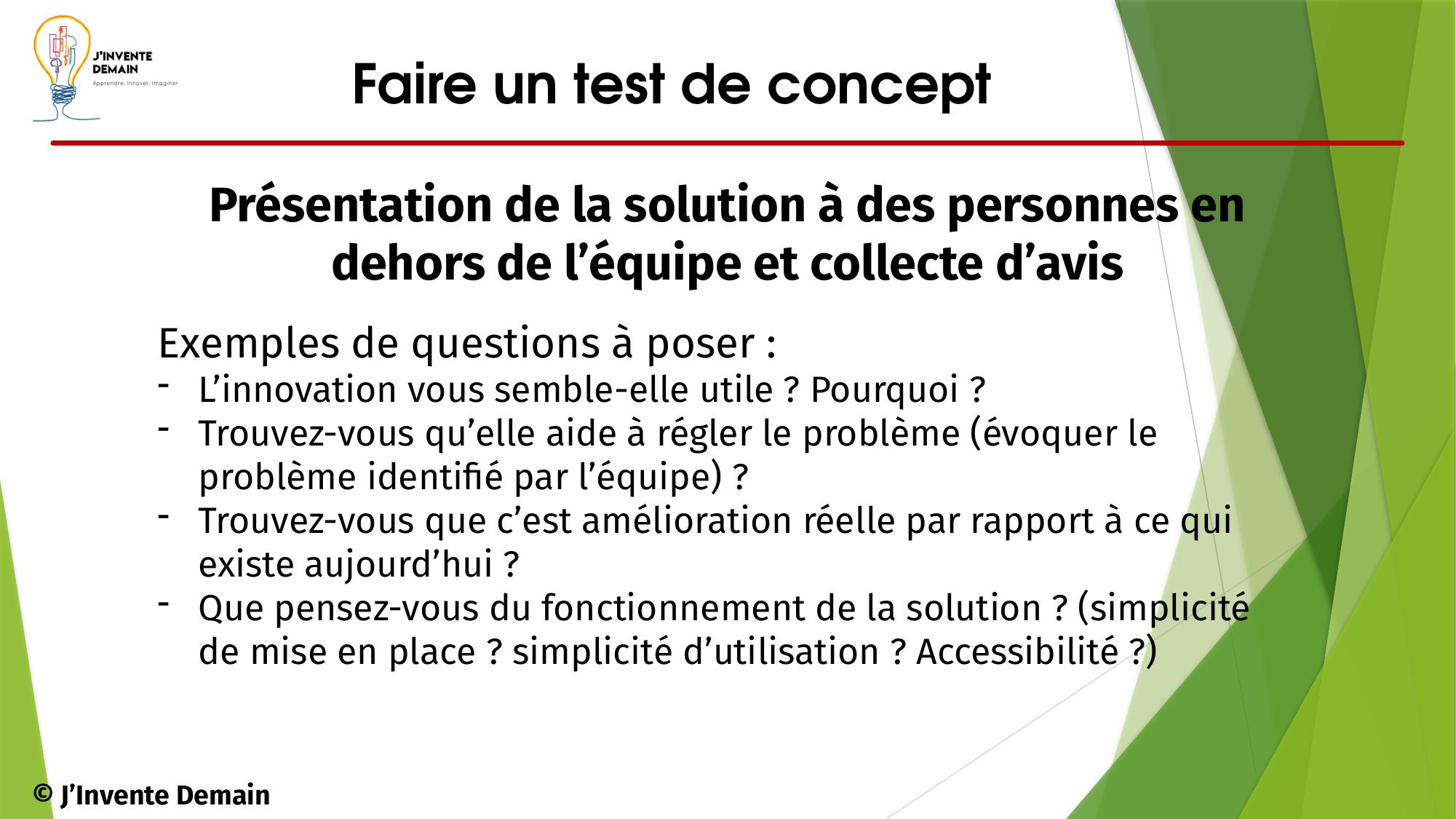

Faire un test de concept
Présentation de la solution à des personnes en dehors de l’équipe et collecte d’avis

Exemples de questions à poser :
L’innovation vous semble-elle utile ? Pourquoi ?
Trouvez-vous qu’elle aide à régler le problème (évoquer le problème identifié par l’équipe) ?
Trouvez-vous que c’est amélioration réelle par rapport à ce qui existe aujourd’hui ?
Que pensez-vous du fonctionnement de la solution ? (simplicité de mise en place ? simplicité d’utilisation ? Accessibilité ?)

© J’Invente Demain